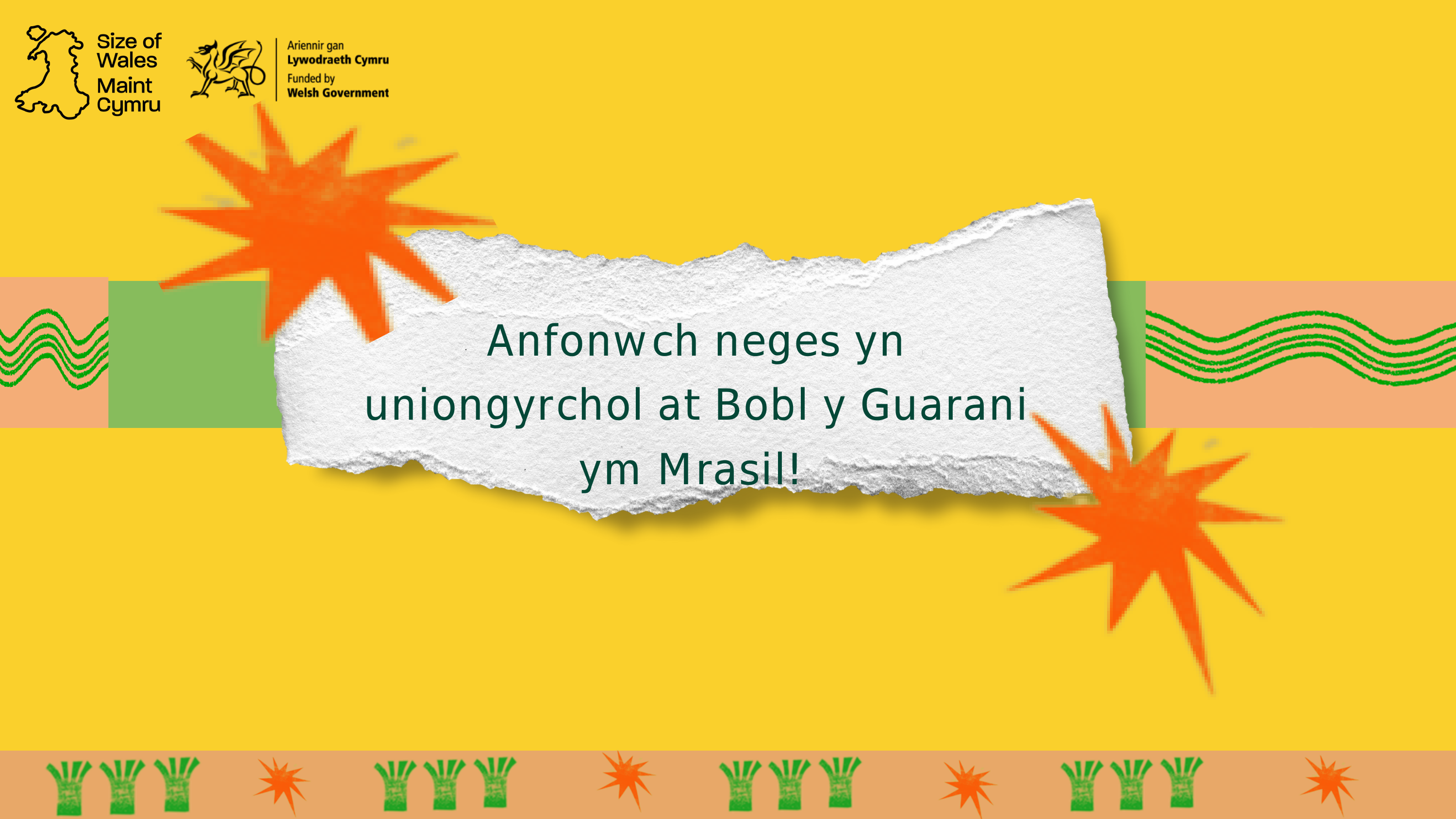

Anfonwch neges yn uniongyrchol at Bobl y Guarani ym Mrasil!